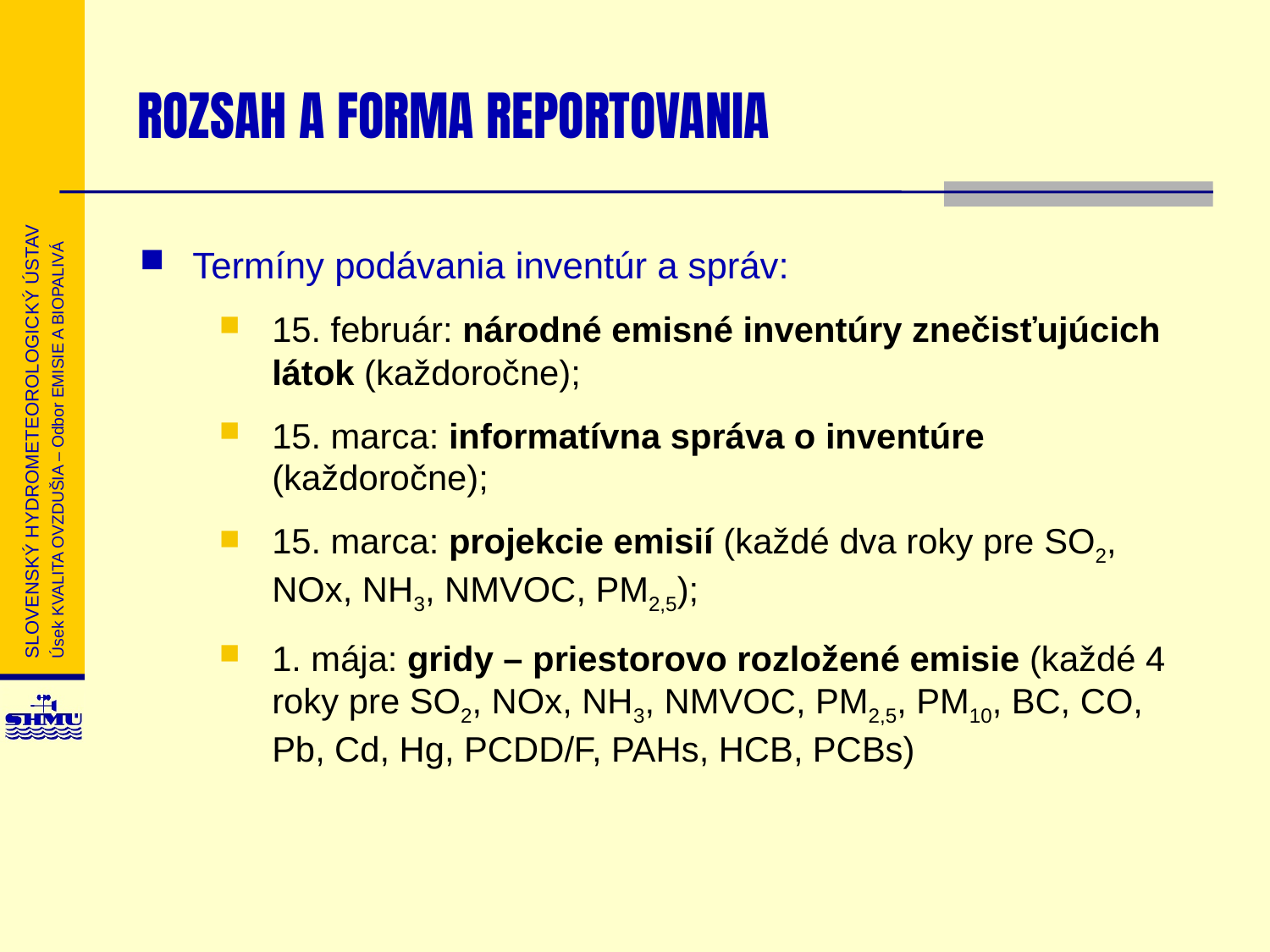

# ROZSAH A FORMA REPORTOVANIA
Termíny podávania inventúr a správ:
15. február: národné emisné inventúry znečisťujúcich látok (každoročne);
15. marca: informatívna správa o inventúre (každoročne);
15. marca: projekcie emisií (každé dva roky pre SO2, NOx, NH3, NMVOC, PM2,5);
1. mája: gridy – priestorovo rozložené emisie (každé 4 roky pre SO2, NOx, NH3, NMVOC, PM2,5, PM10, BC, CO, Pb, Cd, Hg, PCDD/F, PAHs, HCB, PCBs)